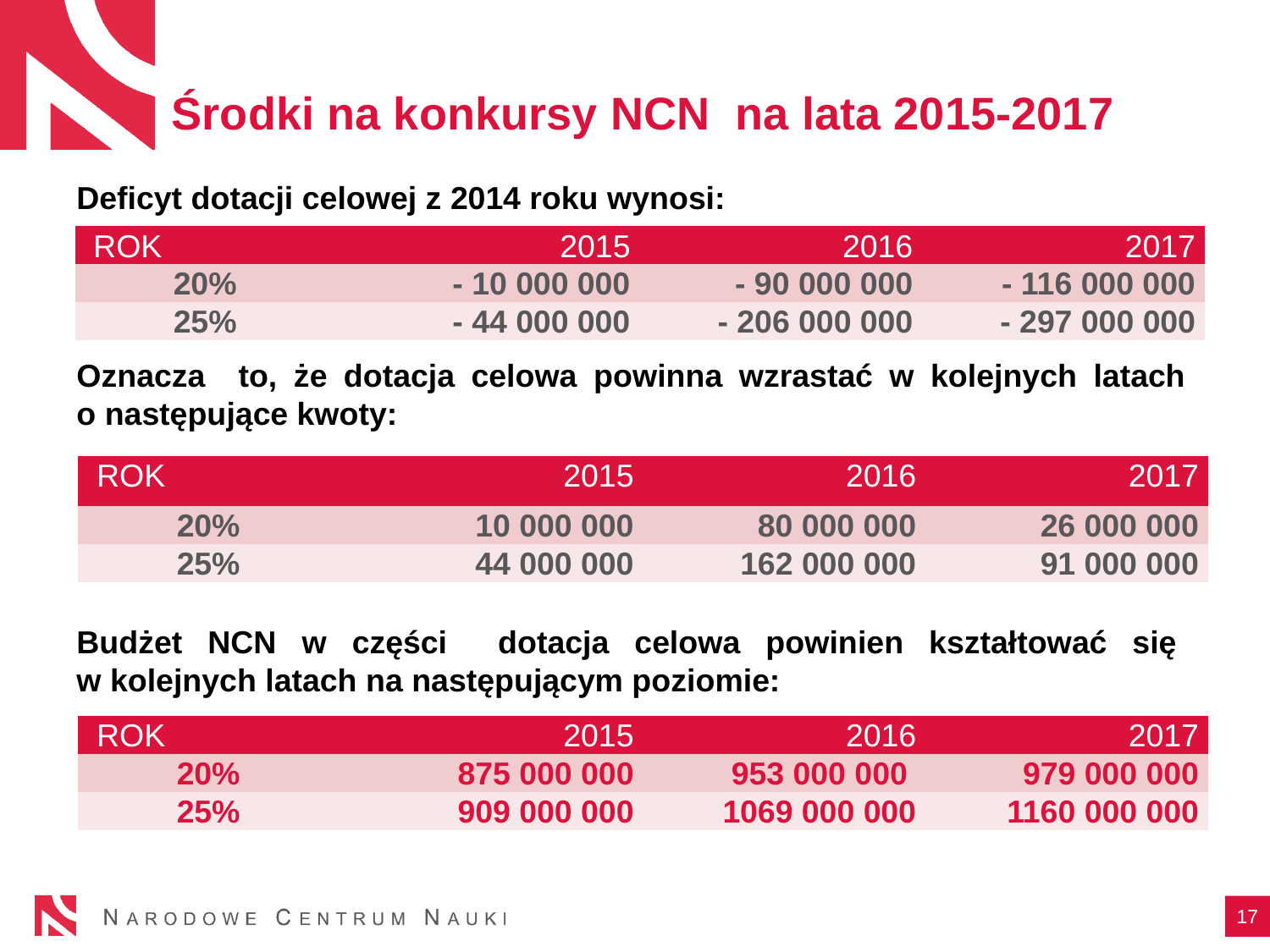

Środki na konkursy NCN  na lata 2015-2017
Deficyt dotacji celowej z 2014 roku wynosi:

Oznacza  to, że dotacja celowa powinna wzrastać w kolejnych latach
o następujące kwoty:

Budżet NCN w części  dotacja celowa powinien kształtować się
w kolejnych latach na następującym poziomie:
| ROK | 2015 | 2016 | 2017 |
| --- | --- | --- | --- |
| 20% | - 10 000 000 | - 90 000 000 | - 116 000 000 |
| 25% | - 44 000 000 | - 206 000 000 | - 297 000 000 |
| ROK | 2015 | 2016 | 2017 |
| --- | --- | --- | --- |
| 20% | 10 000 000 | 80 000 000 | 26 000 000 |
| 25% | 44 000 000 | 162 000 000 | 91 000 000 |
| ROK | 2015 | 2016 | 2017 |
| --- | --- | --- | --- |
| 20% | 875 000 000 | 953 000 000 | 979 000 000 |
| 25% | 909 000 000 | 1069 000 000 | 1160 000 000 |
17